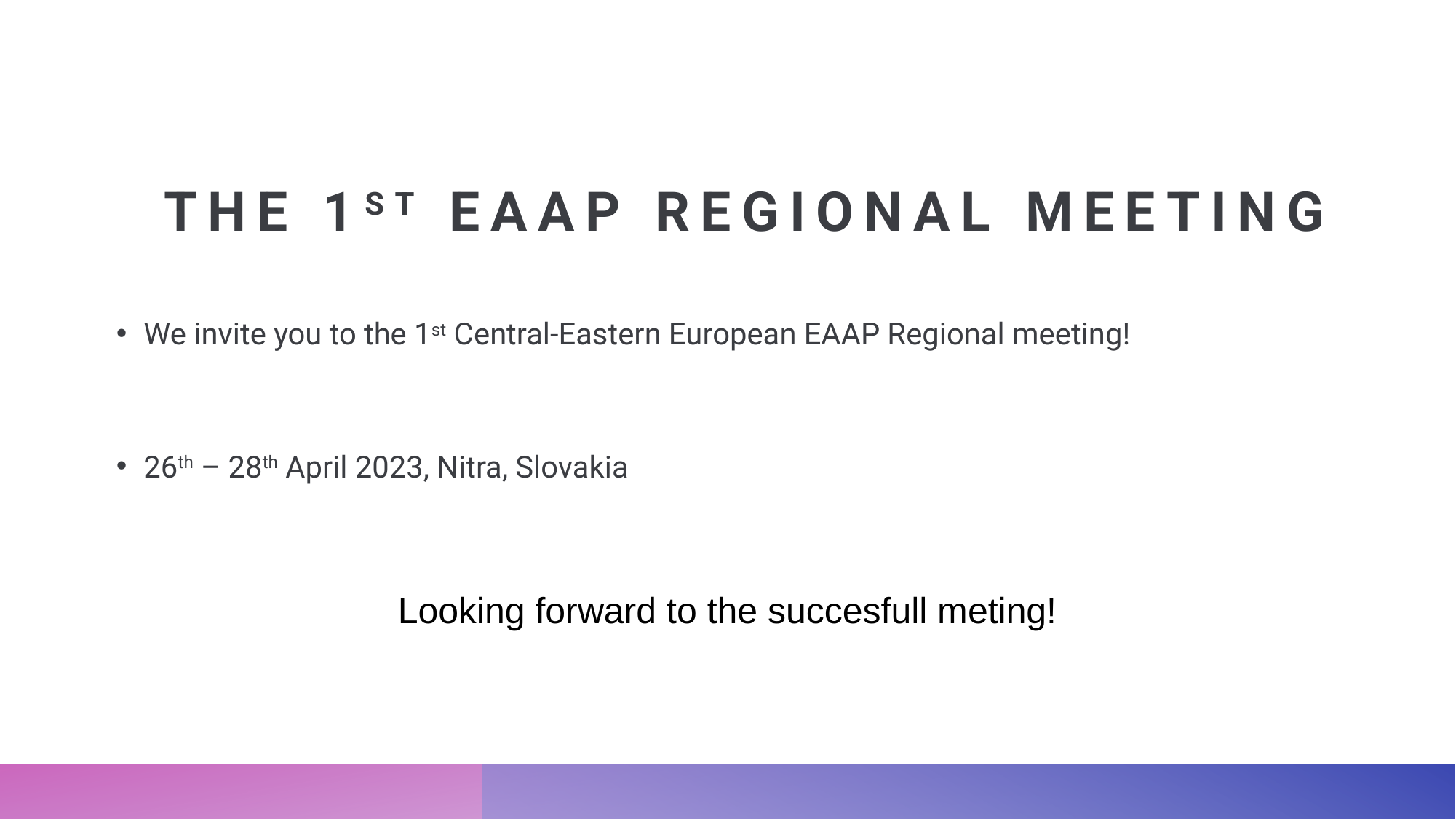

# The 1st EAAP Regional meeting
We invite you to the 1st Central-Eastern European EAAP Regional meeting!

26th – 28th April 2023, Nitra, Slovakia

Looking forward to the succesfull meting!